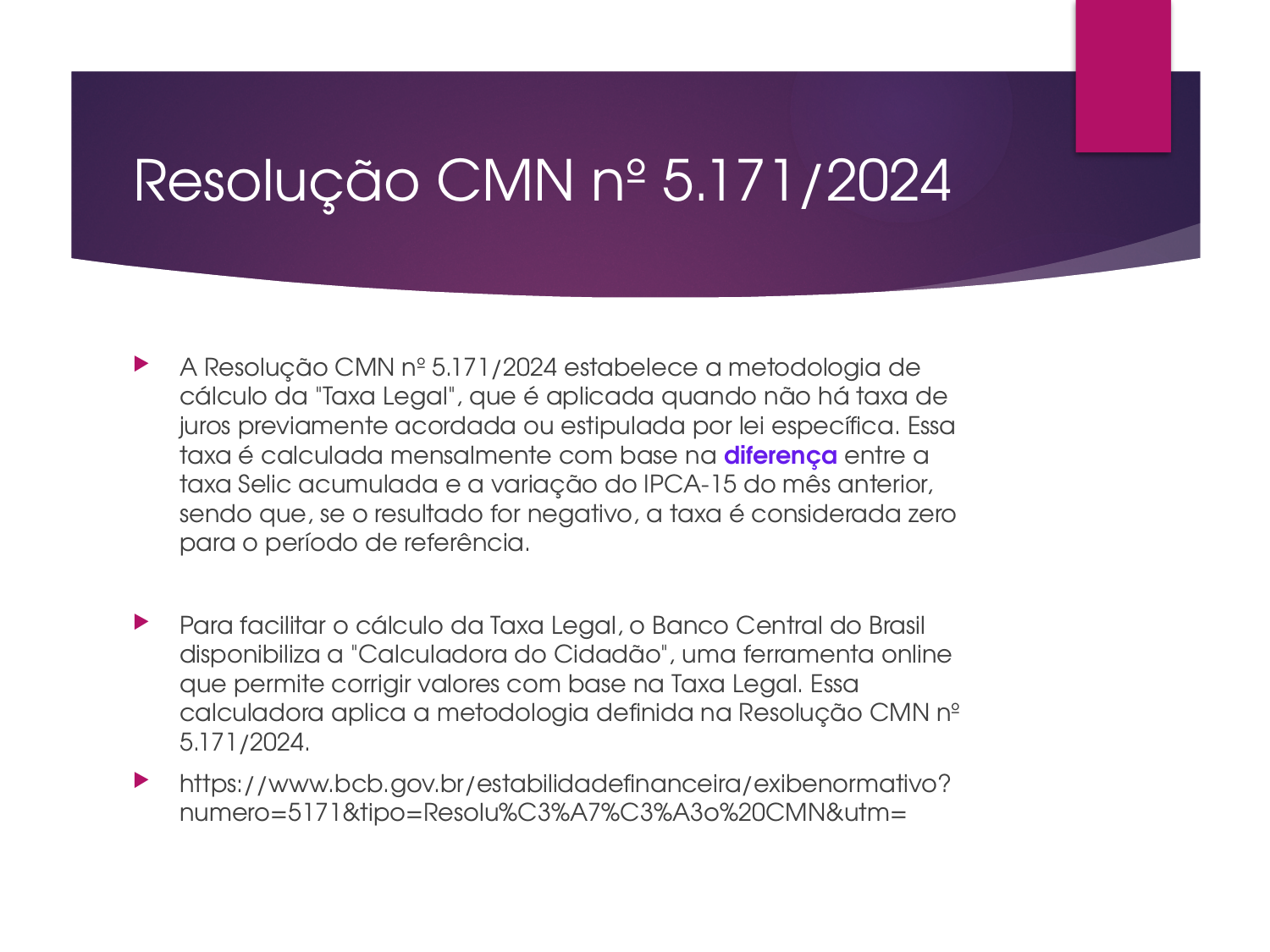

# Resolução CMN nº 5.171/2024
A Resolução CMN nº 5.171/2024 estabelece a metodologia de cálculo da "Taxa Legal", que é aplicada quando não há taxa de juros previamente acordada ou estipulada por lei específica. Essa taxa é calculada mensalmente com base na diferença entre a taxa Selic acumulada e a variação do IPCA-15 do mês anterior, sendo que, se o resultado for negativo, a taxa é considerada zero para o período de referência.

Para facilitar o cálculo da Taxa Legal, o Banco Central do Brasil disponibiliza a "Calculadora do Cidadão", uma ferramenta online que permite corrigir valores com base na Taxa Legal. Essa calculadora aplica a metodologia definida na Resolução CMN nº 5.171/2024.
https://www.bcb.gov.br/estabilidadefinanceira/exibenormativo?numero=5171&tipo=Resolu%C3%A7%C3%A3o%20CMN&utm=